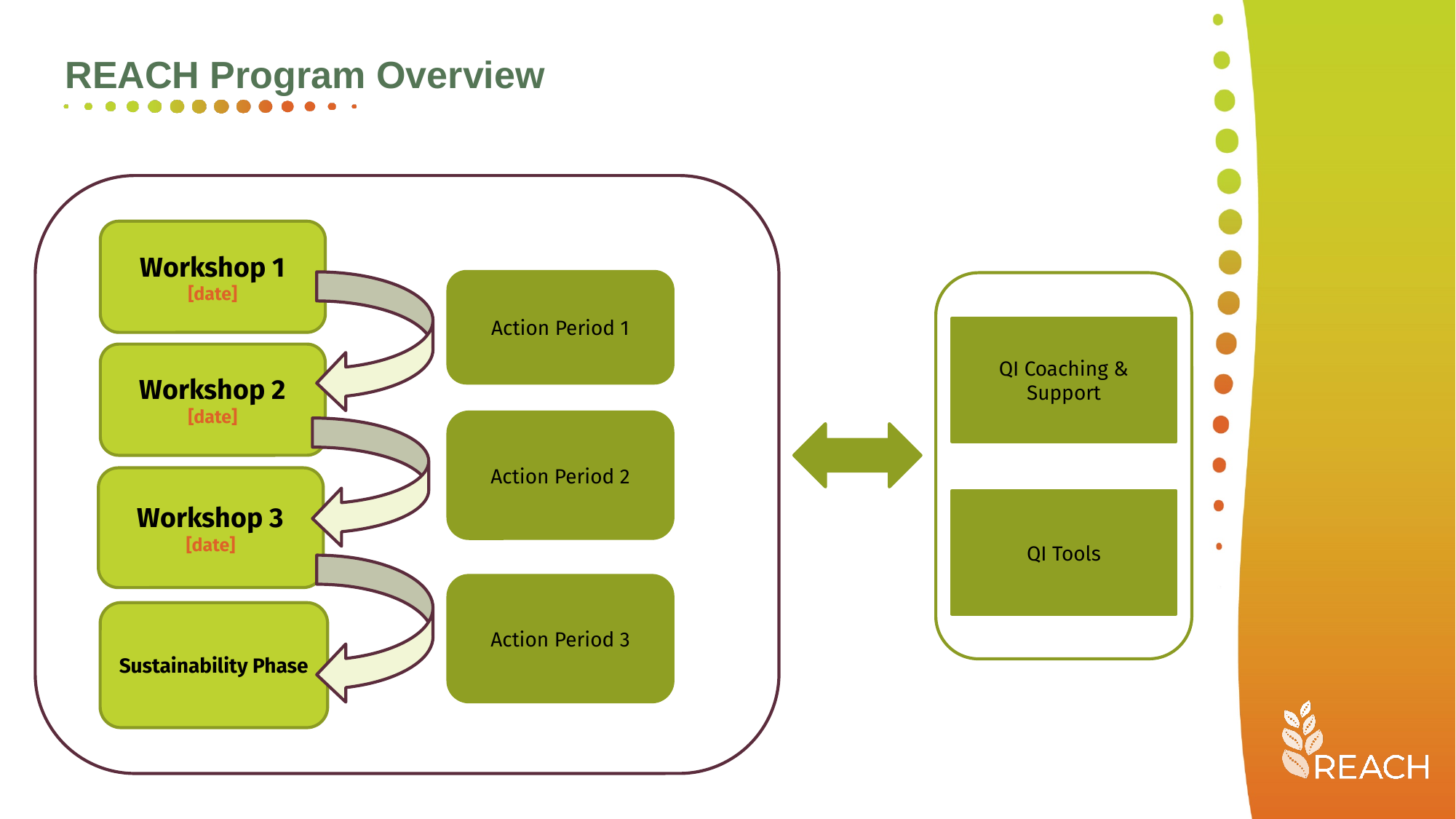

REACH Program Overview

Workshop 1
[date]
Action Period 1

Act: Delegate work
QI Coaching & Support
Workshop 2
[date]
Action Period 2

Workshop 3
[date]
QI Tools

Action Period 3
Sustainability Phase